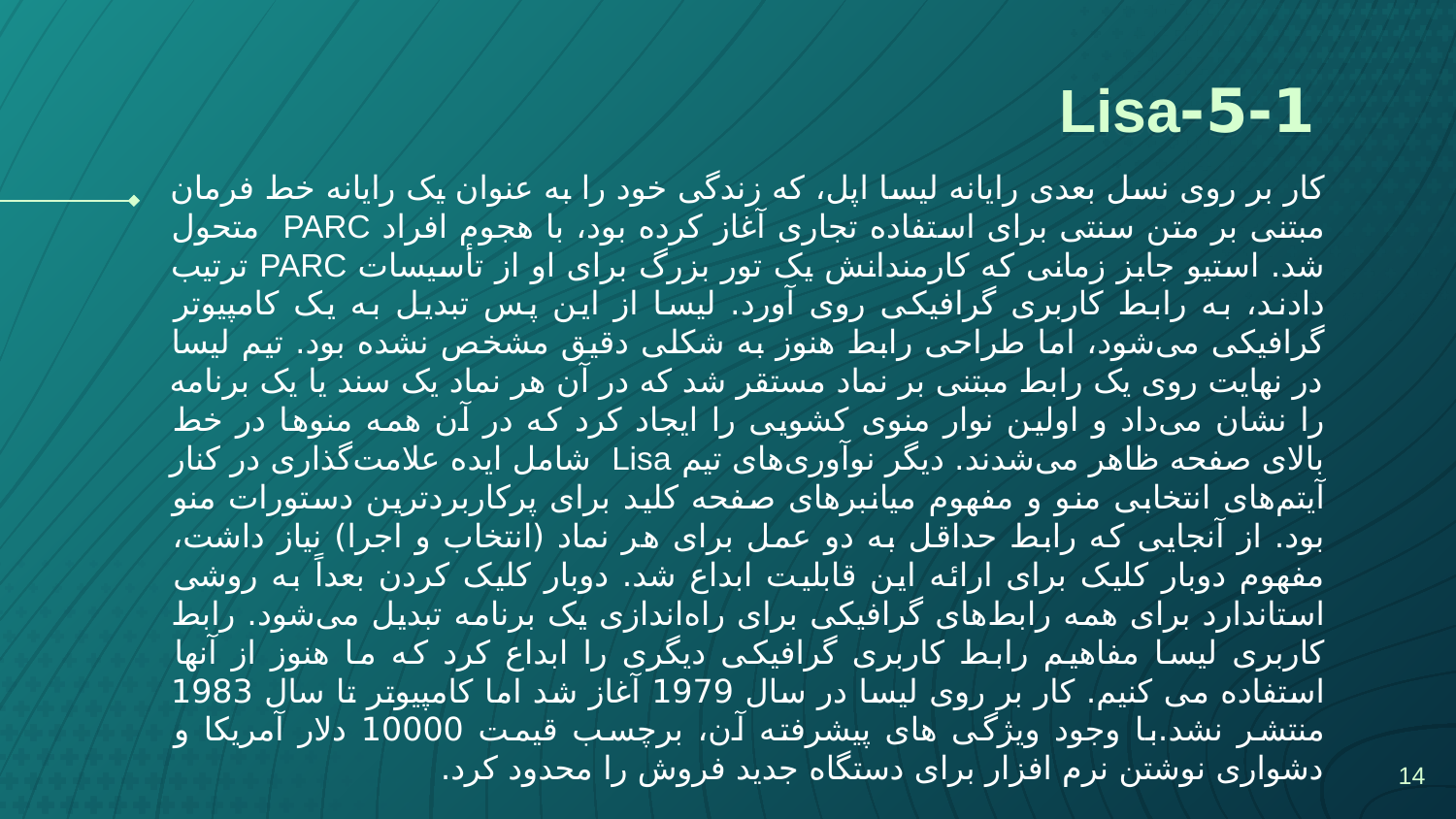

# 5-1-Lisa
کار بر روی نسل بعدی رایانه لیسا اپل، که زندگی خود را به عنوان یک رایانه خط فرمان مبتنی بر متن سنتی برای استفاده تجاری آغاز کرده بود، با هجوم افراد PARC  متحول شد. استیو جابز زمانی که کارمندانش یک تور بزرگ برای او از تأسیسات PARC ترتیب دادند، به رابط کاربری گرافیکی روی آورد. لیسا از این پس تبدیل به یک کامپیوتر گرافیکی می‌شود، اما طراحی رابط هنوز به شکلی دقیق مشخص نشده بود. تیم لیسا در نهایت روی یک رابط مبتنی بر نماد مستقر شد که در آن هر نماد یک سند یا یک برنامه را نشان می‌داد و اولین نوار منوی کشویی را ایجاد کرد که در آن همه منوها در خط بالای صفحه ظاهر می‌شدند. دیگر نوآوری‌های تیم Lisa  شامل ایده علامت‌گذاری در کنار آیتم‌های انتخابی منو و مفهوم میانبرهای صفحه کلید برای پرکاربردترین دستورات منو بود. از آنجایی که رابط حداقل به دو عمل برای هر نماد (انتخاب و اجرا) نیاز داشت، مفهوم دوبار کلیک برای ارائه این قابلیت ابداع شد. دوبار کلیک کردن بعداً به روشی استاندارد برای همه رابط‌های گرافیکی برای راه‌اندازی یک برنامه تبدیل می‌شود. رابط کاربری لیسا مفاهیم رابط کاربری گرافیکی دیگری را ابداع کرد که ما هنوز از آنها استفاده می کنیم. کار بر روی لیسا در سال 1979 آغاز شد اما کامپیوتر تا سال 1983 منتشر نشد.با وجود ویژگی های پیشرفته آن، برچسب قیمت 10000 دلار آمریکا و دشواری نوشتن نرم افزار برای دستگاه جدید فروش را محدود کرد.
14